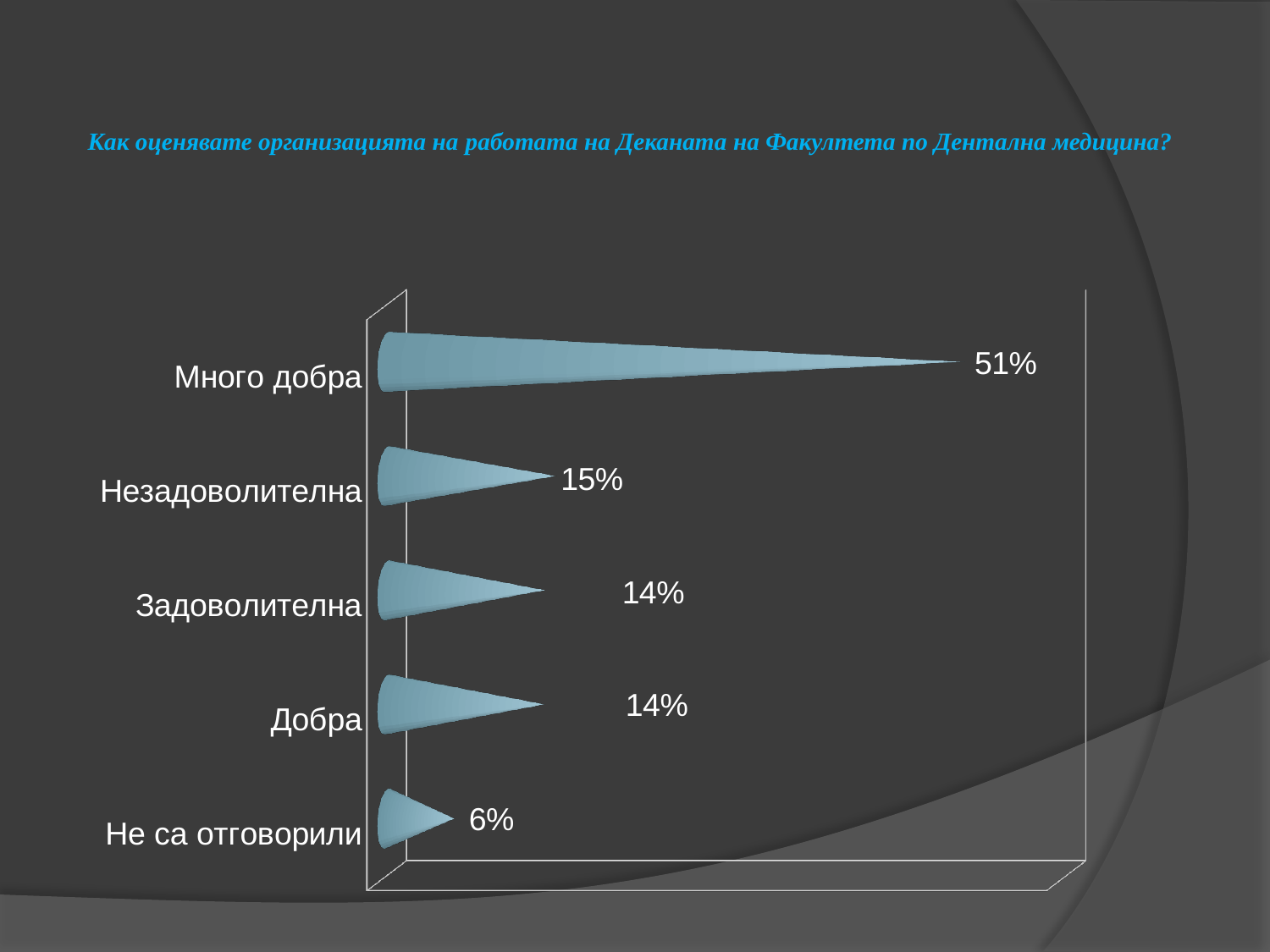

# Как оценявате организацията на работата на Деканата на Факултета по Дентална медицина?

[unsupported chart]